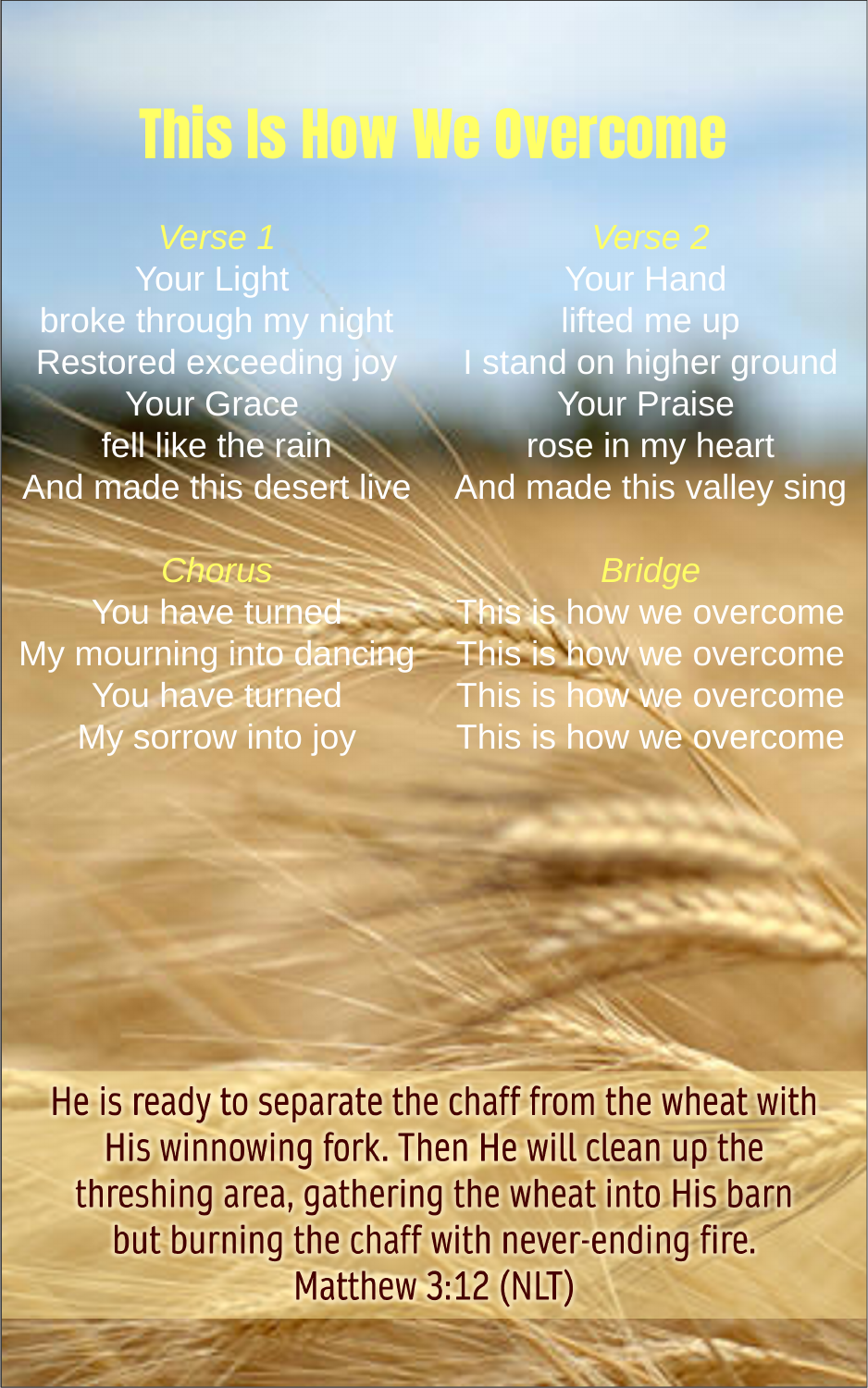

This Is How We Overcome
Verse 1
Your Light
broke through my night
Restored exceeding joy
Your Grace
fell like the rain
And made this desert live

Chorus
You have turned
My mourning into dancing
You have turned
My sorrow into joy
Verse 2
Your Hand
lifted me up
I stand on higher ground
Your Praise
rose in my heart
And made this valley sing

Bridge
This is how we overcome
This is how we overcome
This is how we overcome
This is how we overcome